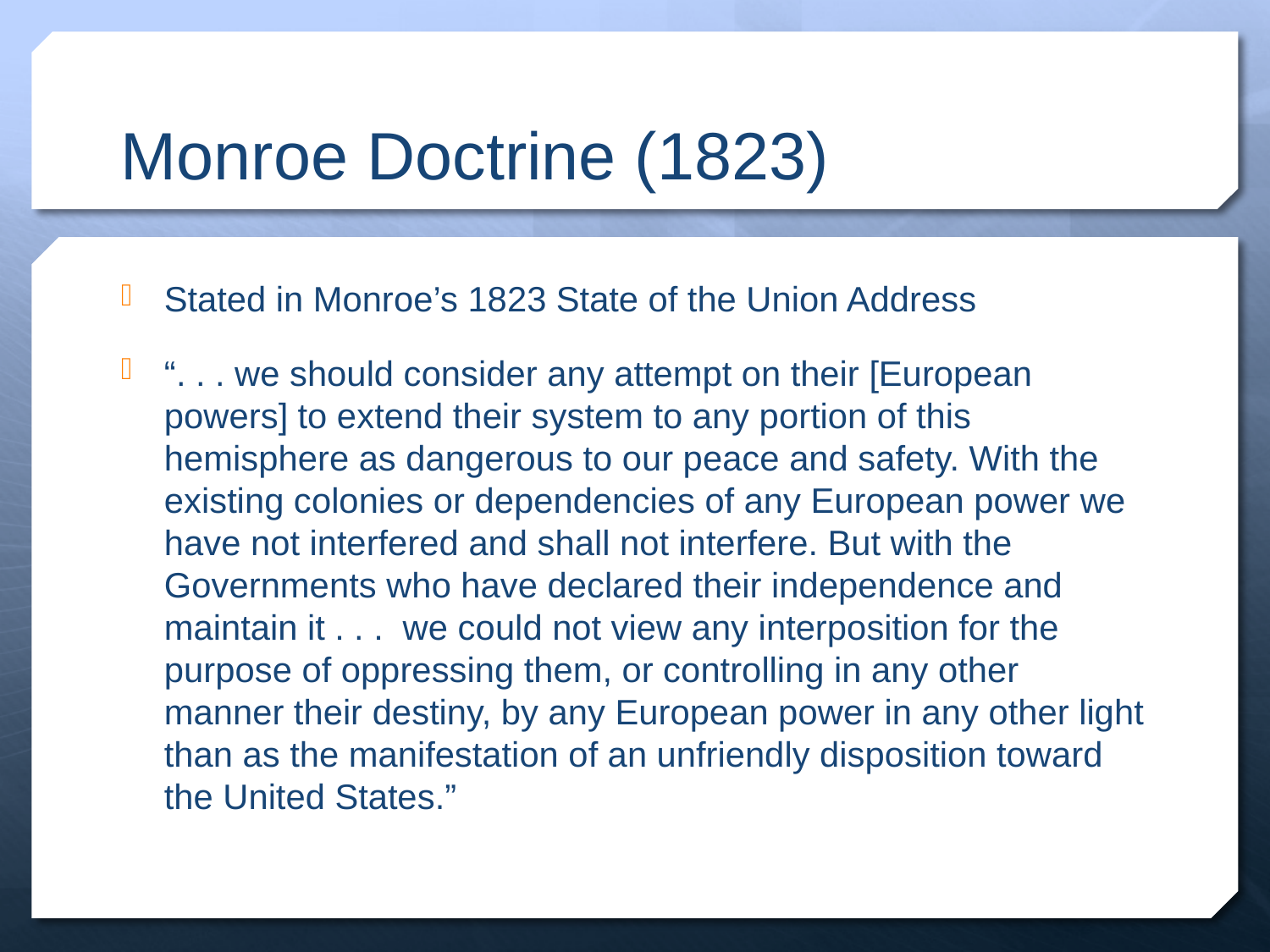

# Monroe Doctrine (1823)
Stated in Monroe’s 1823 State of the Union Address
“. . . we should consider any attempt on their [European powers] to extend their system to any portion of this hemisphere as dangerous to our peace and safety. With the existing colonies or dependencies of any European power we have not interfered and shall not interfere. But with the Governments who have declared their independence and maintain it . . .  we could not view any interposition for the purpose of oppressing them, or controlling in any other manner their destiny, by any European power in any other light than as the manifestation of an unfriendly disposition toward the United States.”